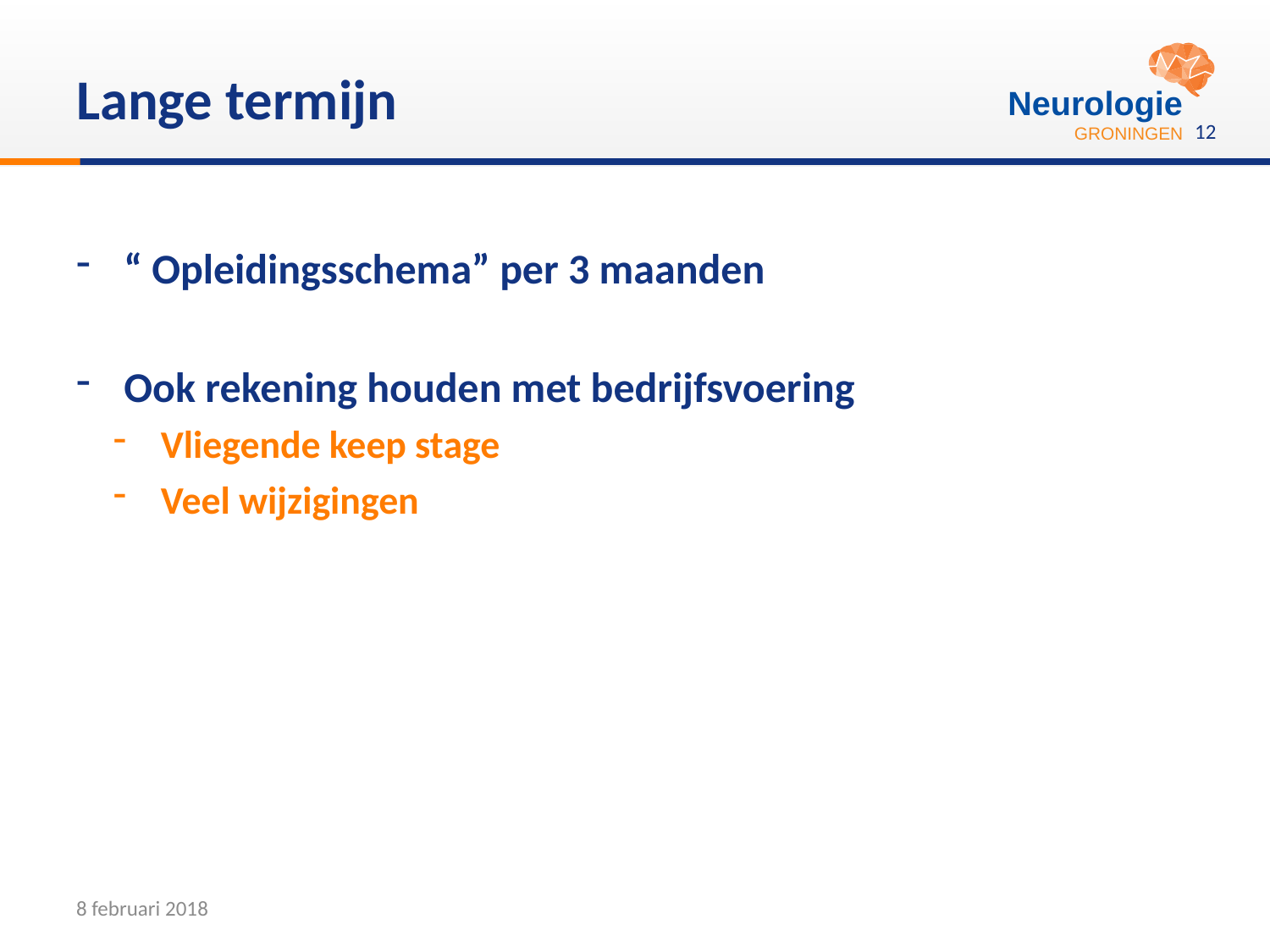

# Lange termijn
12

“ Opleidingsschema” per 3 maanden

Ook rekening houden met bedrijfsvoering
Vliegende keep stage
Veel wijzigingen

8 februari 2018